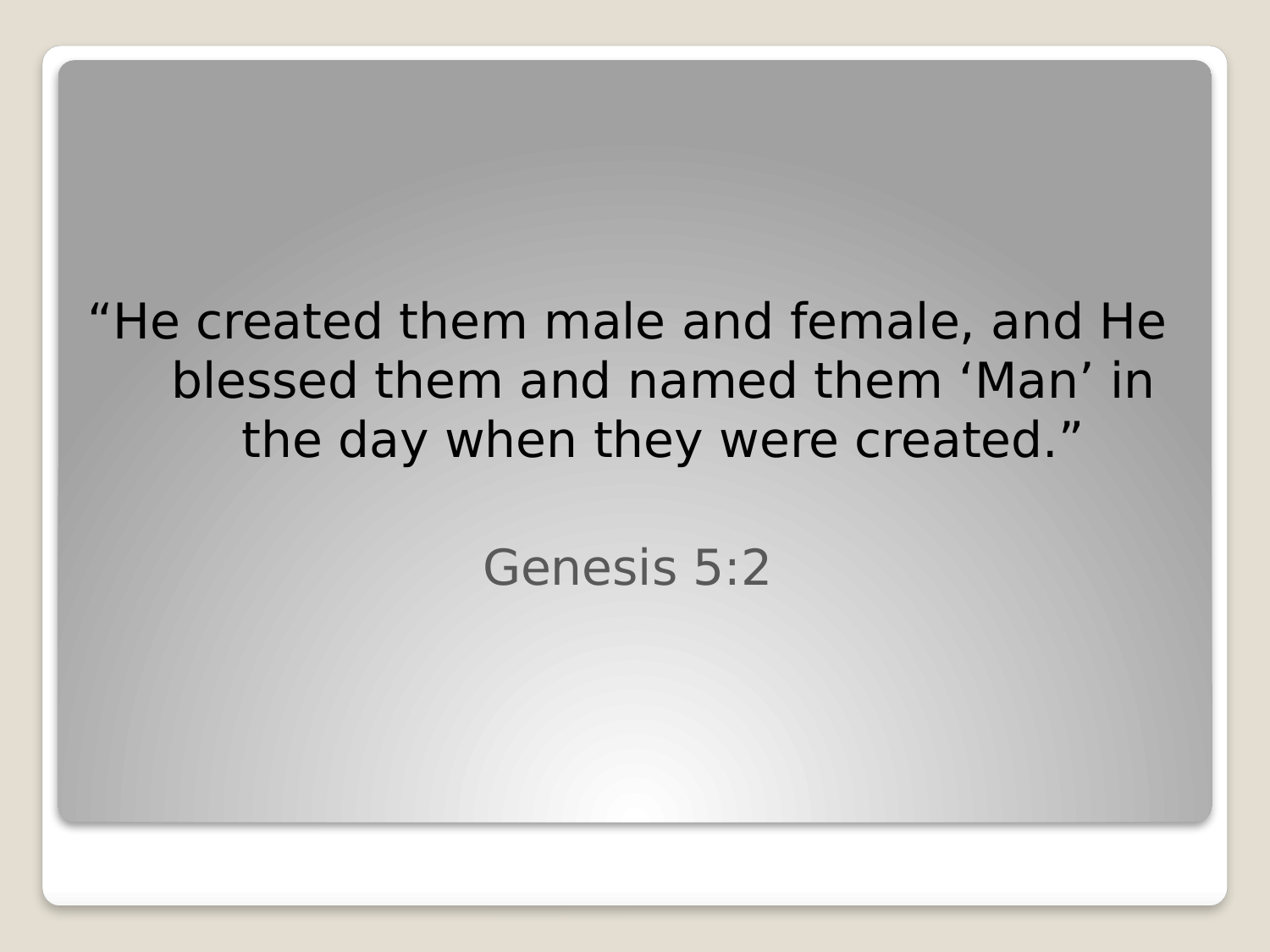

“He created them male and female, and He blessed them and named them ‘Man’ in the day when they were created.”

Genesis 5:2